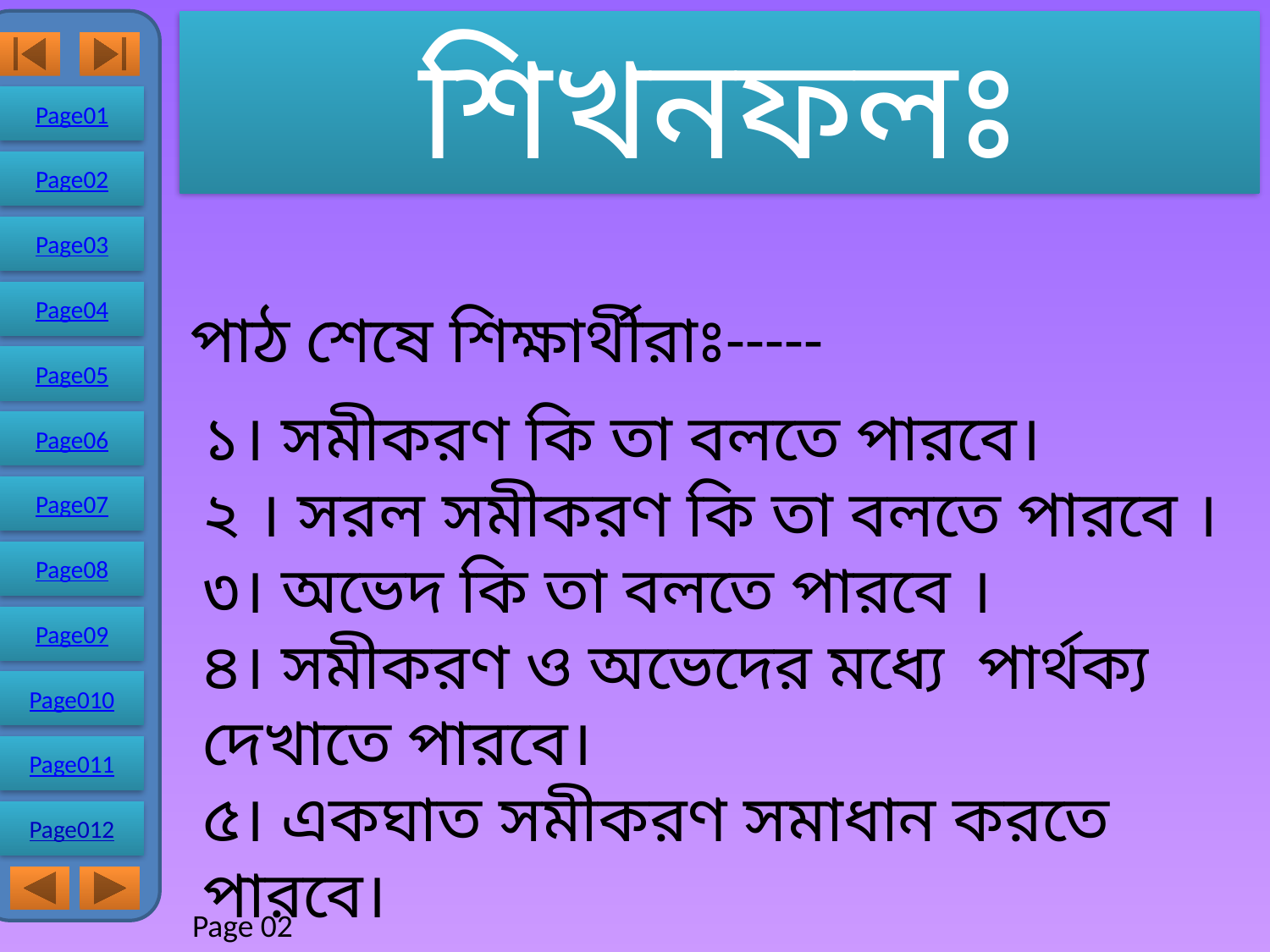

Page01
Page02
Page03
Page04
Page05
Page06
Page07
Page08
Page09
Page010
Page011
Page012

শিখনফলঃ

পাঠ শেষে শিক্ষার্থীরাঃ-----
১। সমীকরণ কি তা বলতে পারবে।
২ । সরল সমীকরণ কি তা বলতে পারবে ।
৩। অভেদ কি তা বলতে পারবে ।
৪। সমীকরণ ও অভেদের মধ্যে  পার্থক্য দেখাতে পারবে।
৫। একঘাত সমীকরণ সমাধান করতে পারবে।
Page 02